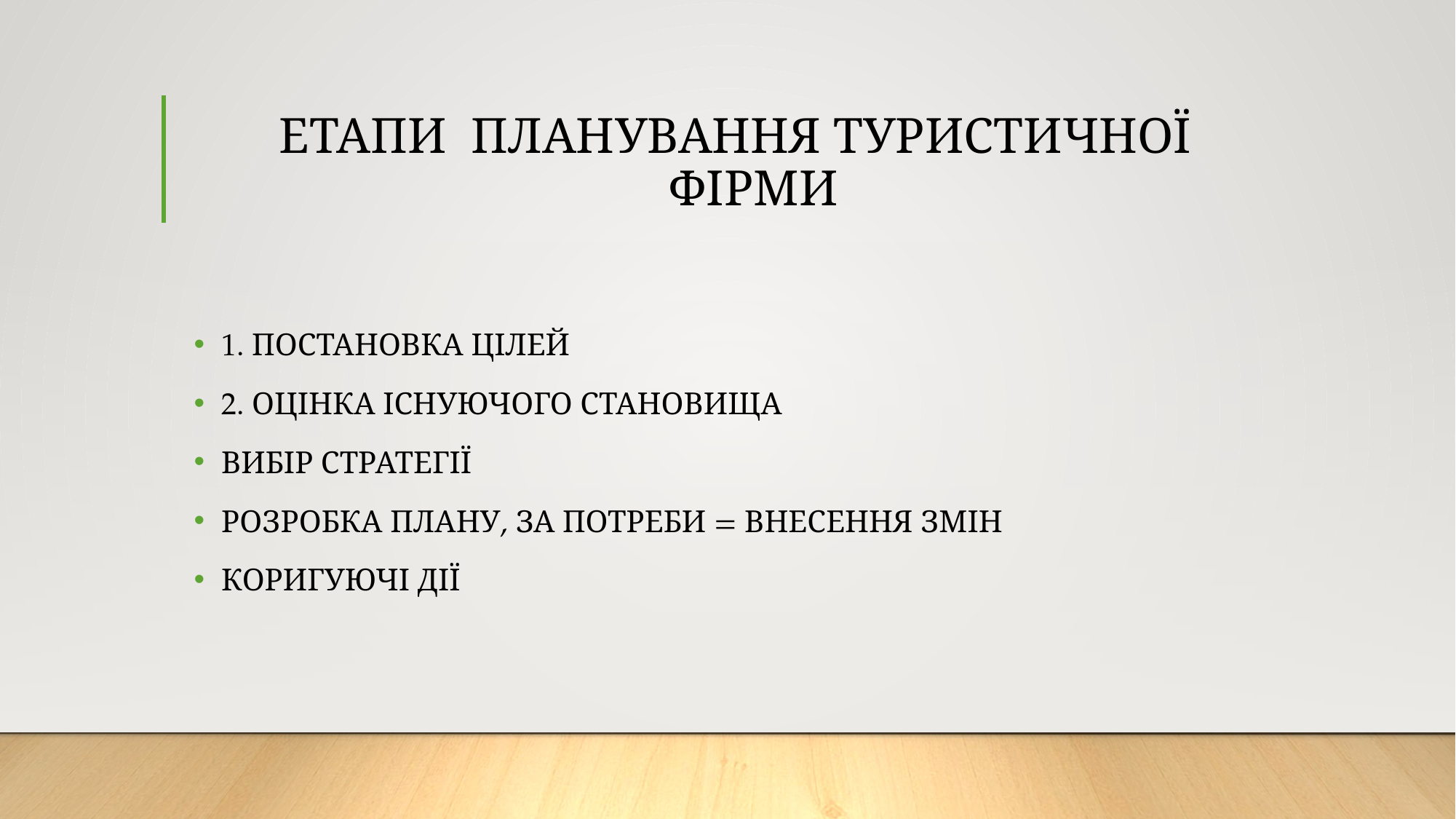

# ЕТАПИ  ПЛАНУВАННЯ ТУРИСТИЧНОЇ ФІРМИ
1. ПОСТАНОВКА ЦІЛЕЙ
2. ОЦІНКА ІСНУЮЧОГО СТАНОВИЩА
ВИБІР СТРАТЕГІЇ
РОЗРОБКА ПЛАНУ, ЗА ПОТРЕБИ = ВНЕСЕННЯ ЗМІН
КОРИГУЮЧІ ДІЇ